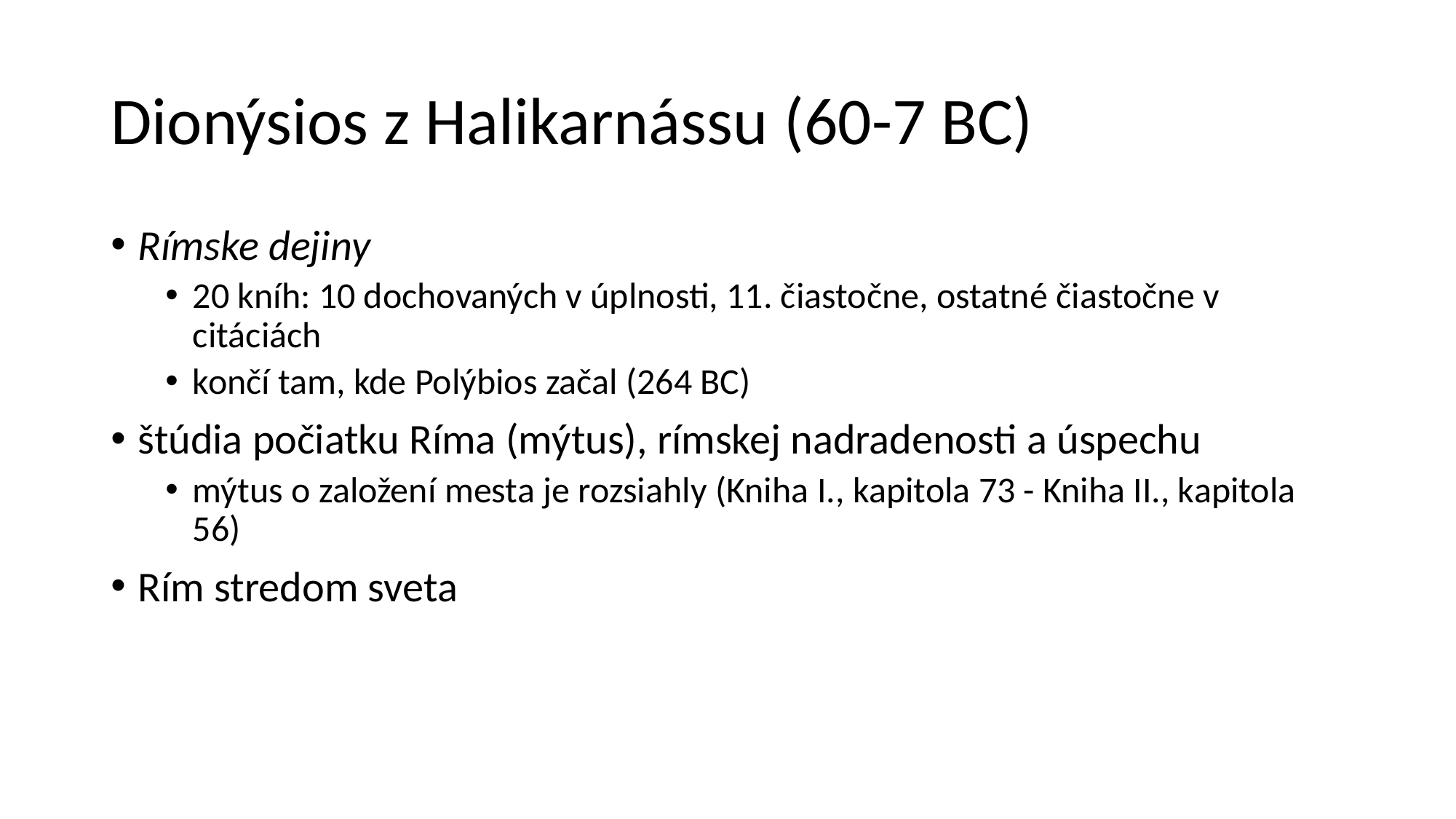

# Dionýsios z Halikarnássu (60-7 BC)
Rímske dejiny
20 kníh: 10 dochovaných v úplnosti, 11. čiastočne, ostatné čiastočne v citáciách
končí tam, kde Polýbios začal (264 BC)
štúdia počiatku Ríma (mýtus), rímskej nadradenosti a úspechu
mýtus o založení mesta je rozsiahly (Kniha I., kapitola 73 - Kniha II., kapitola 56)
Rím stredom sveta